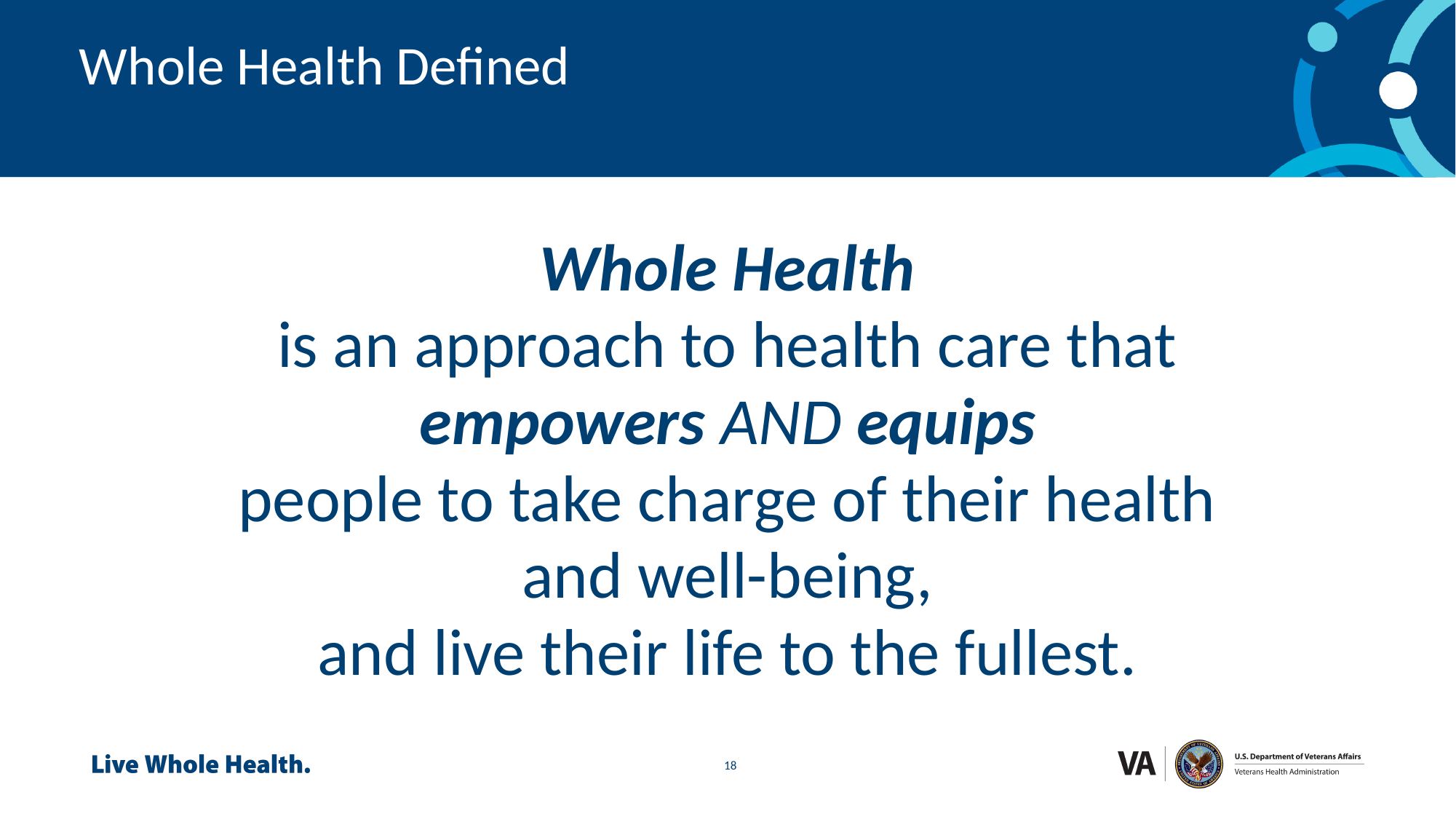

# Whole Health Defined

Whole Health
is an approach to health care that
empowers AND equips
people to take charge of their health
and well-being,
and live their life to the fullest.